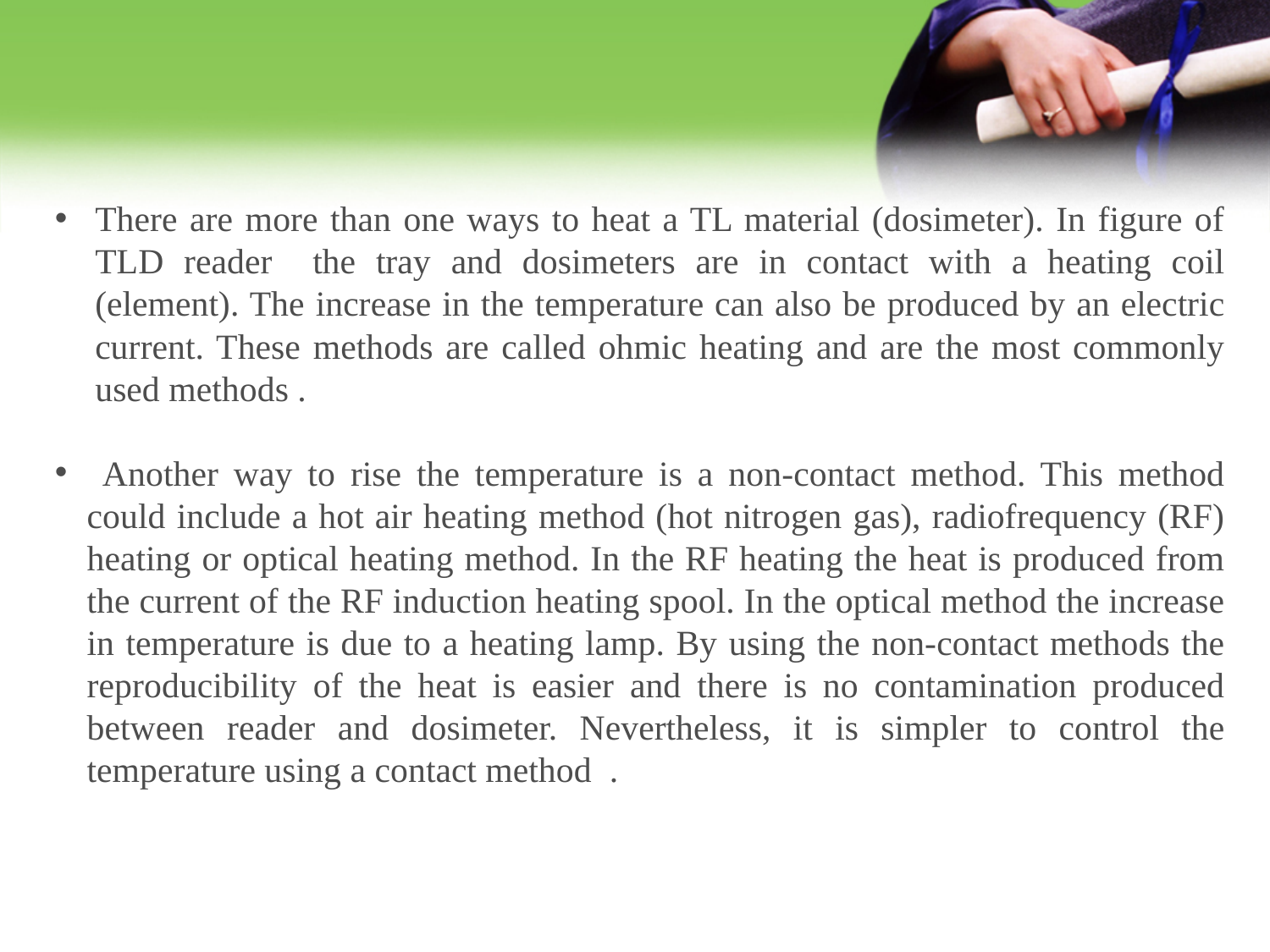

There are more than one ways to heat a TL material (dosimeter). In figure of TLD reader  the tray and dosimeters are in contact with a heating coil (element). The increase in the temperature can also be produced by an electric current. These methods are called ohmic heating and are the most commonly used methods .

 Another way to rise the temperature is a non-contact method. This method could include a hot air heating method (hot nitrogen gas), radiofrequency (RF) heating or optical heating method. In the RF heating the heat is produced from the current of the RF induction heating spool. In the optical method the increase in temperature is due to a heating lamp. By using the non-contact methods the reproducibility of the heat is easier and there is no contamination produced between reader and dosimeter. Nevertheless, it is simpler to control the temperature using a contact method  .